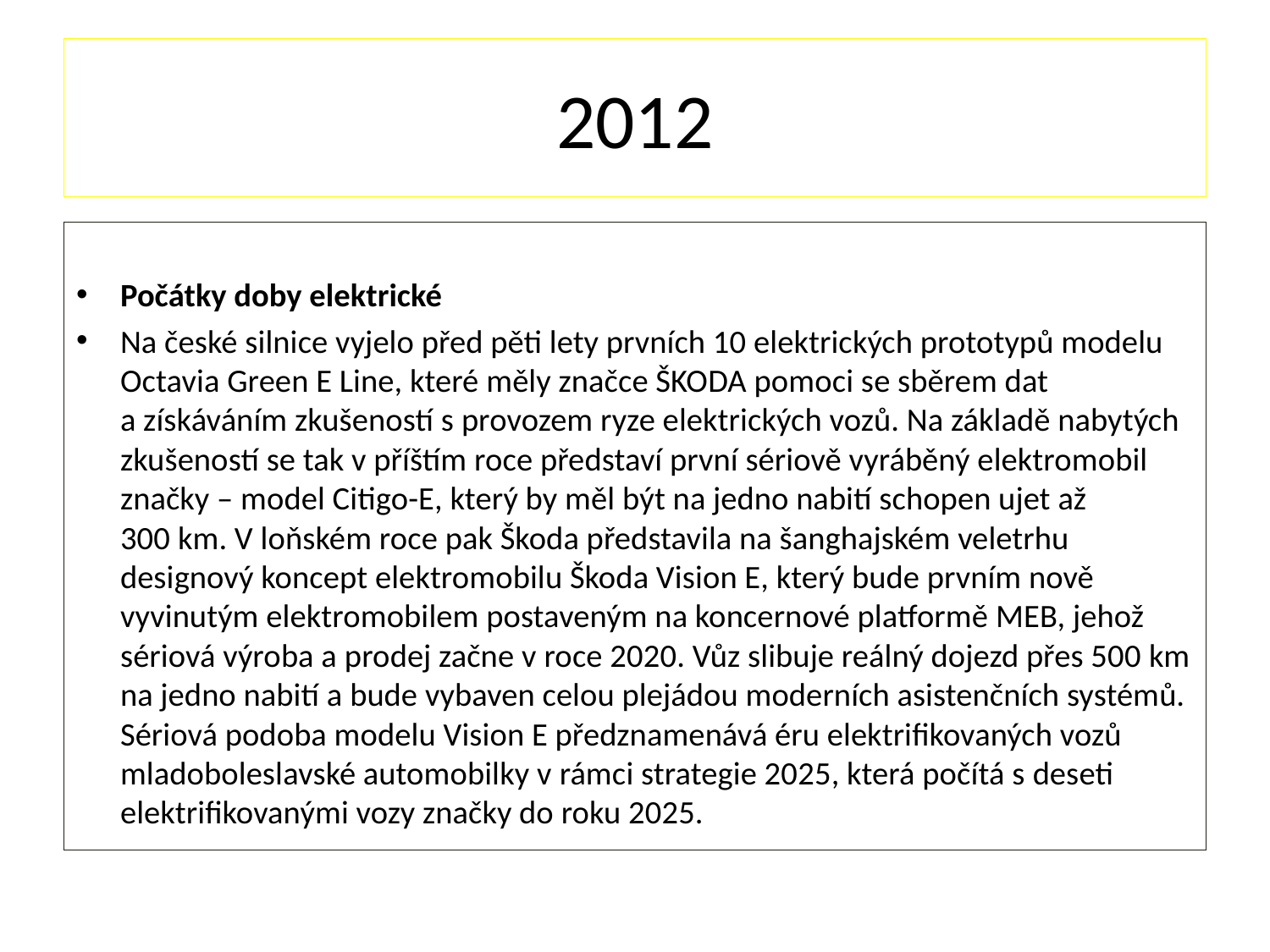

# 2012

Počátky doby elektrické
Na české silnice vyjelo před pěti lety prvních 10 elektrických prototypů modelu Octavia Green E Line, které měly značce ŠKODA pomoci se sběrem dat a získáváním zkušeností s provozem ryze elektrických vozů. Na základě nabytých zkušeností se tak v příštím roce představí první sériově vyráběný elektromobil značky – model Citigo-E, který by měl být na jedno nabití schopen ujet až 300 km. V loňském roce pak Škoda představila na šanghajském veletrhu designový koncept elektromobilu Škoda Vision E, který bude prvním nově vyvinutým elektromobilem postaveným na koncernové platformě MEB, jehož sériová výroba a prodej začne v roce 2020. Vůz slibuje reálný dojezd přes 500 km na jedno nabití a bude vybaven celou plejádou moderních asistenčních systémů. Sériová podoba modelu Vision E předznamenává éru elektrifikovaných vozů mladoboleslavské automobilky v rámci strategie 2025, která počítá s deseti elektrifikovanými vozy značky do roku 2025.